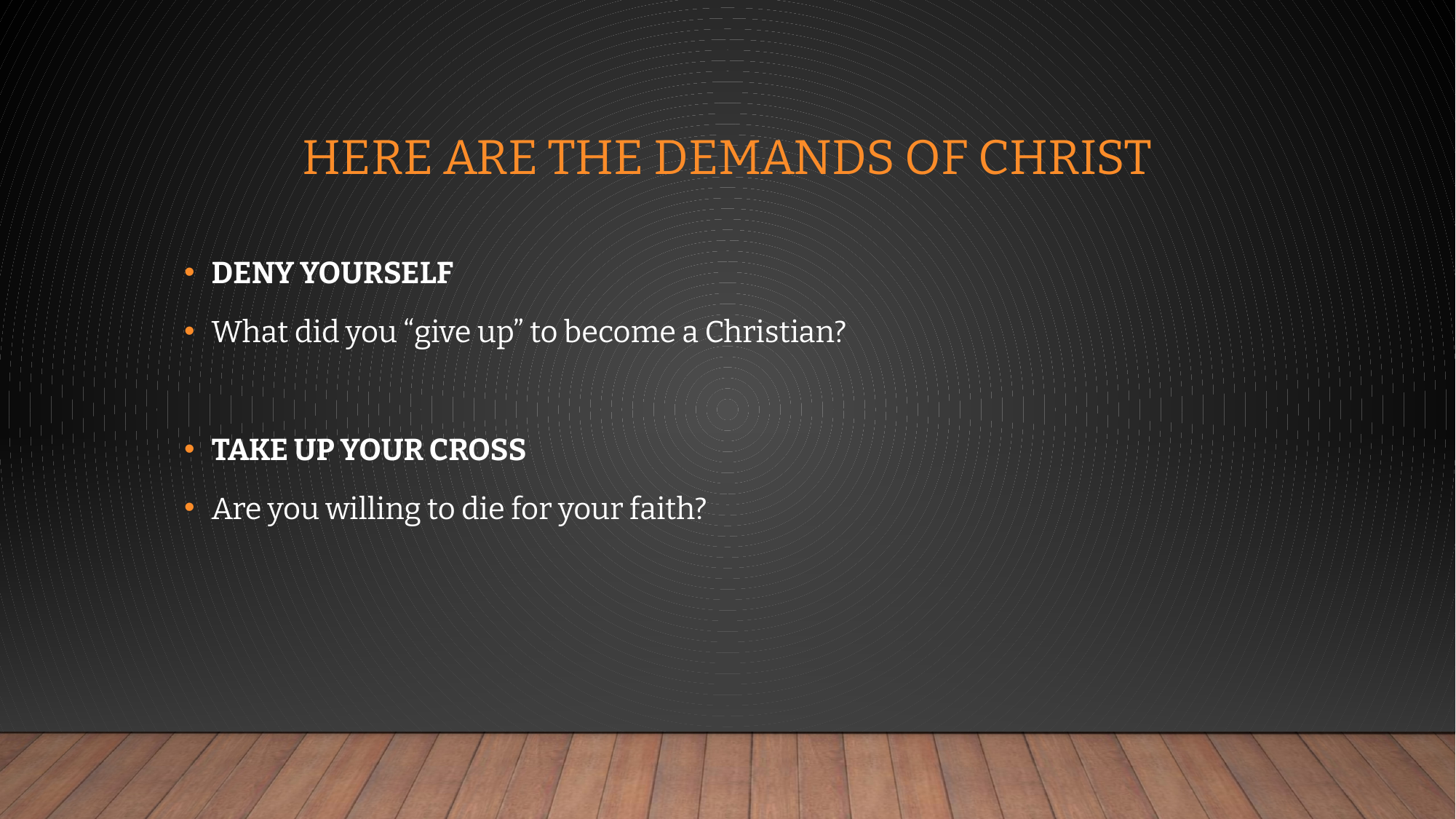

# Here are the demands of christ
DENY YOURSELF
What did you “give up” to become a Christian?

TAKE UP YOUR CROSS
Are you willing to die for your faith?